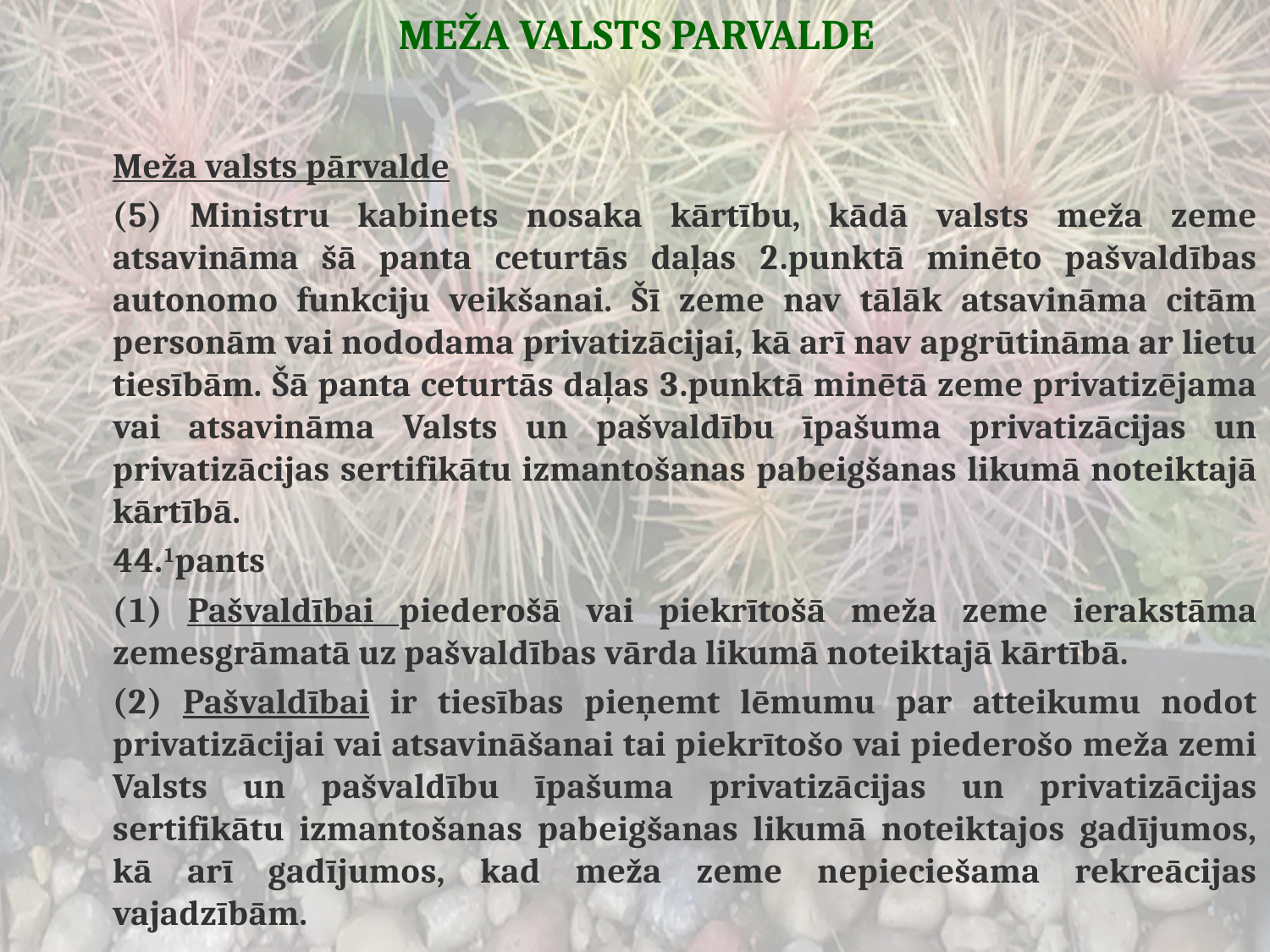

# MEŽA VALSTS PARVALDE
Meža valsts pārvalde
(5) Ministru kabinets nosaka kārtību, kādā valsts meža zeme atsavināma šā panta ceturtās daļas 2.punktā minēto pašvaldības autonomo funkciju veikšanai. Šī zeme nav tālāk atsavināma citām personām vai nododama privatizācijai, kā arī nav apgrūtināma ar lietu tiesībām. Šā panta ceturtās daļas 3.punktā minētā zeme privatizējama vai atsavināma Valsts un pašvaldību īpašuma privatizācijas un privatizācijas sertifikātu izmantošanas pabeigšanas likumā noteiktajā kārtībā.
44.1pants
(1) Pašvaldībai piederošā vai piekrītošā meža zeme ierakstāma zemesgrāmatā uz pašvaldības vārda likumā noteiktajā kārtībā.
(2) Pašvaldībai ir tiesības pieņemt lēmumu par atteikumu nodot privatizācijai vai atsavināšanai tai piekrītošo vai piederošo meža zemi Valsts un pašvaldību īpašuma privatizācijas un privatizācijas sertifikātu izmantošanas pabeigšanas likumā noteiktajos gadījumos, kā arī gadījumos, kad meža zeme nepieciešama rekreācijas vajadzībām.